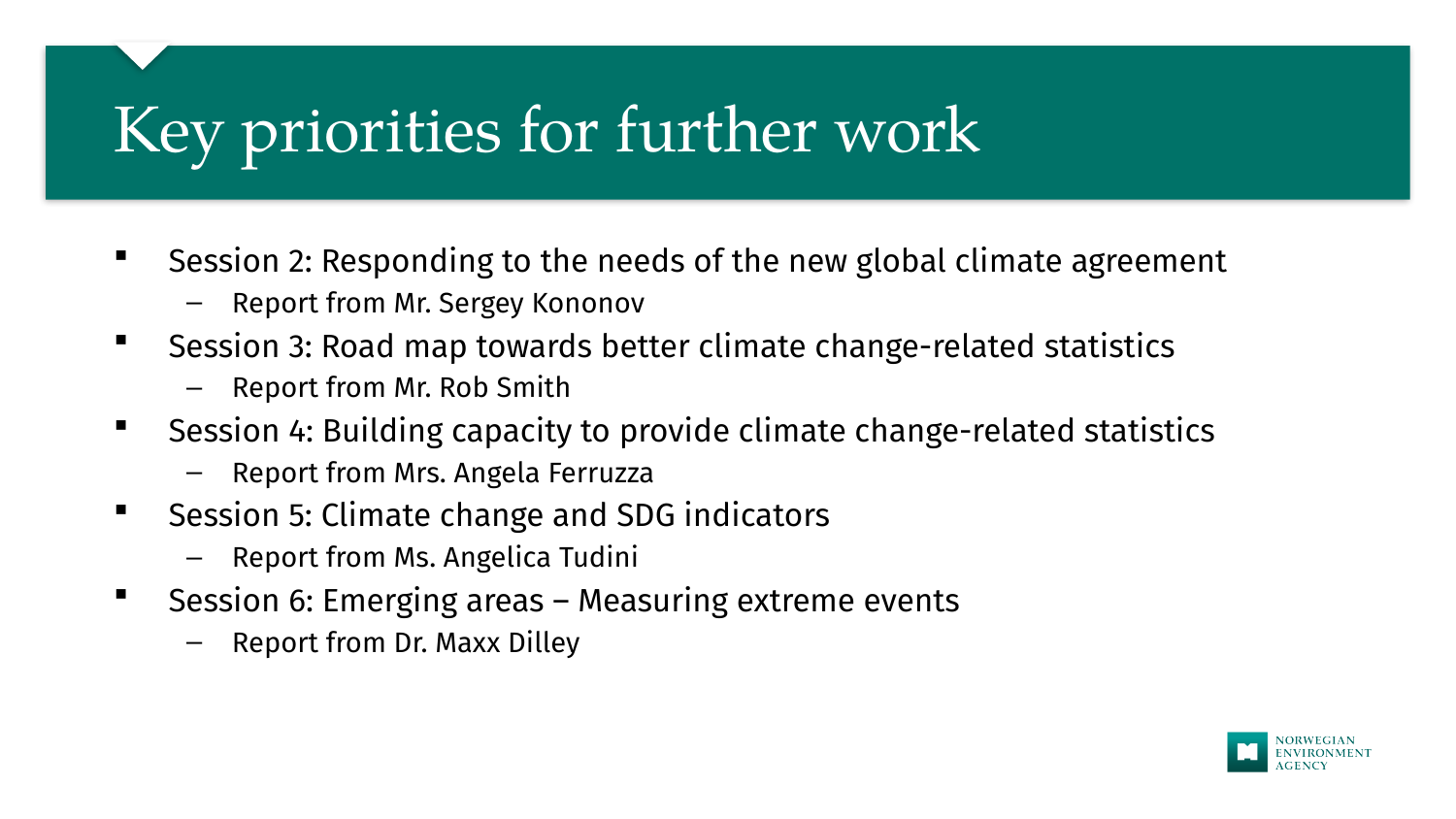

# Key priorities for further work
Session 2: Responding to the needs of the new global climate agreement
Report from Mr. Sergey Kononov
Session 3: Road map towards better climate change-related statistics
Report from Mr. Rob Smith
Session 4: Building capacity to provide climate change-related statistics
Report from Mrs. Angela Ferruzza
Session 5: Climate change and SDG indicators
Report from Ms. Angelica Tudini
Session 6: Emerging areas – Measuring extreme events
Report from Dr. Maxx Dilley